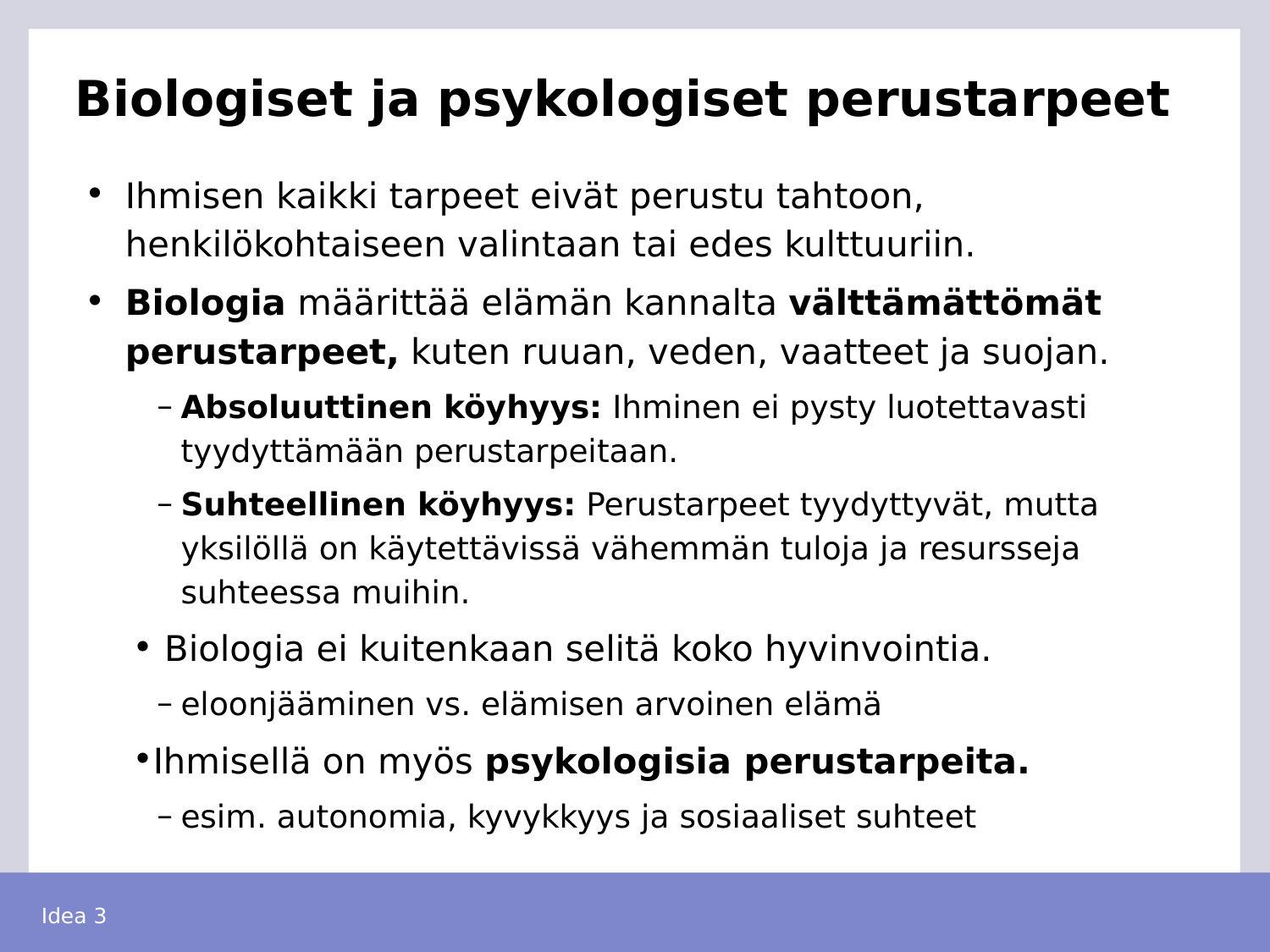

# Biologiset ja psykologiset perustarpeet
Ihmisen kaikki tarpeet eivät perustu tahtoon, henkilökohtaiseen valintaan tai edes kulttuuriin.
Biologia määrittää elämän kannalta välttämättömät perustarpeet, kuten ruuan, veden, vaatteet ja suojan.
Absoluuttinen köyhyys: Ihminen ei pysty luotettavasti tyydyttämään perustarpeitaan.
Suhteellinen köyhyys: Perustarpeet tyydyttyvät, mutta yksilöllä on käytettävissä vähemmän tuloja ja resursseja suhteessa muihin.
 Biologia ei kuitenkaan selitä koko hyvinvointia.
eloonjääminen vs. elämisen arvoinen elämä
Ihmisellä on myös psykologisia perustarpeita.
esim. autonomia, kyvykkyys ja sosiaaliset suhteet